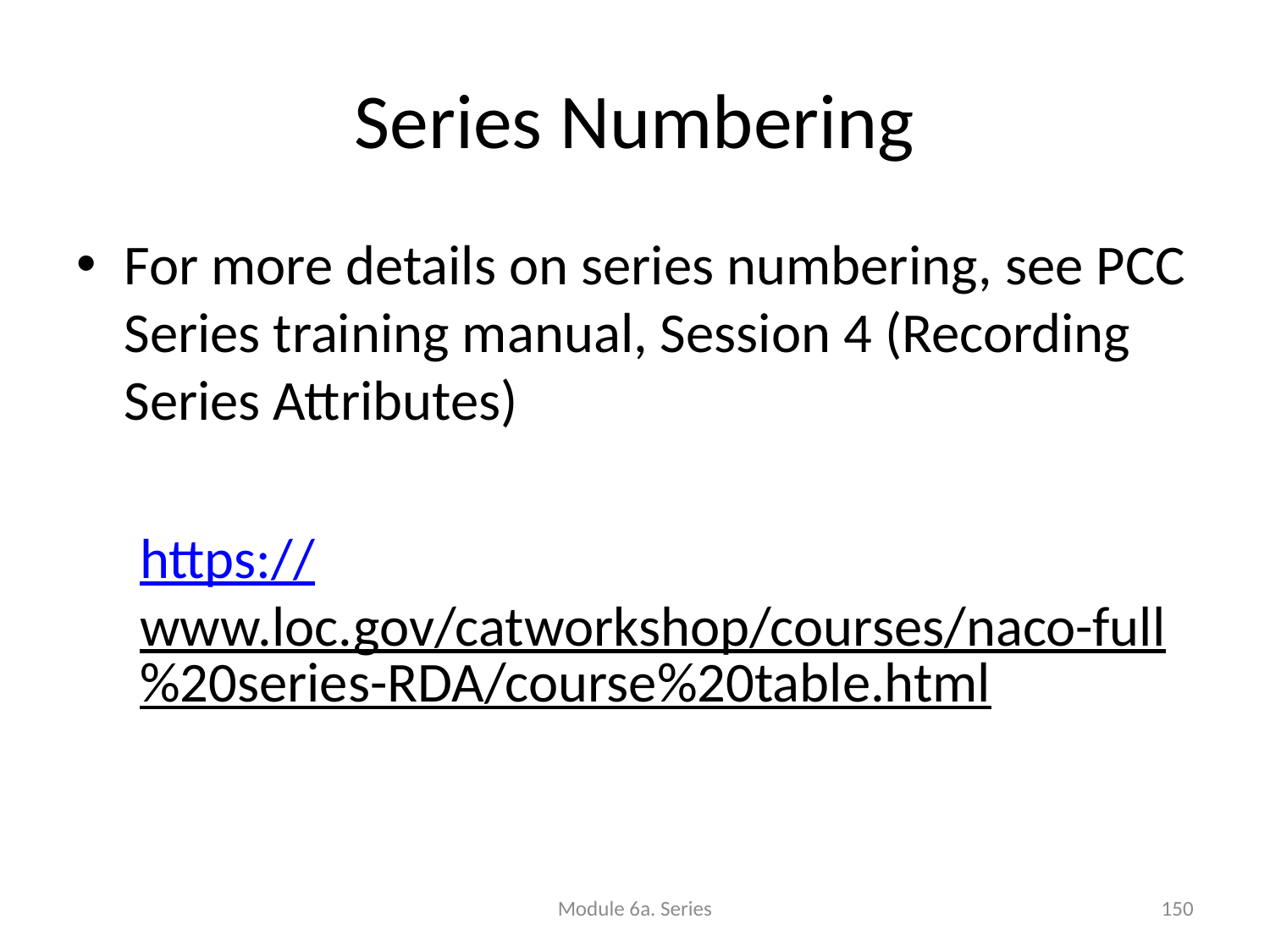

# Series Numbering
For more details on series numbering, see PCC Series training manual, Session 4 (Recording Series Attributes)

https://www.loc.gov/catworkshop/courses/naco-full%20series-RDA/course%20table.html
Module 6a. Series
150